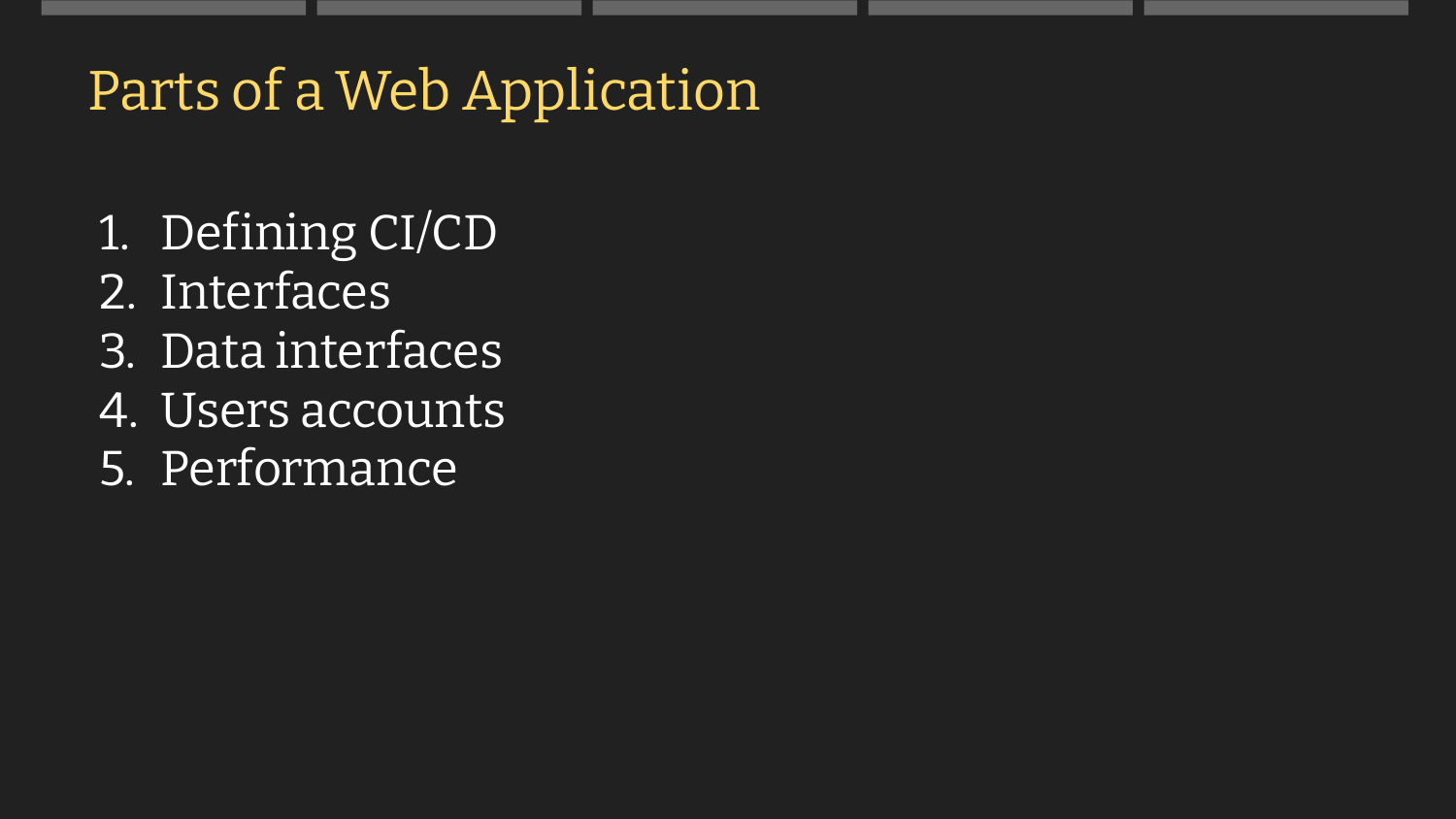

# Parts of a Web Application
Defining CI/CD
Interfaces
Data interfaces
Users accounts
Performance